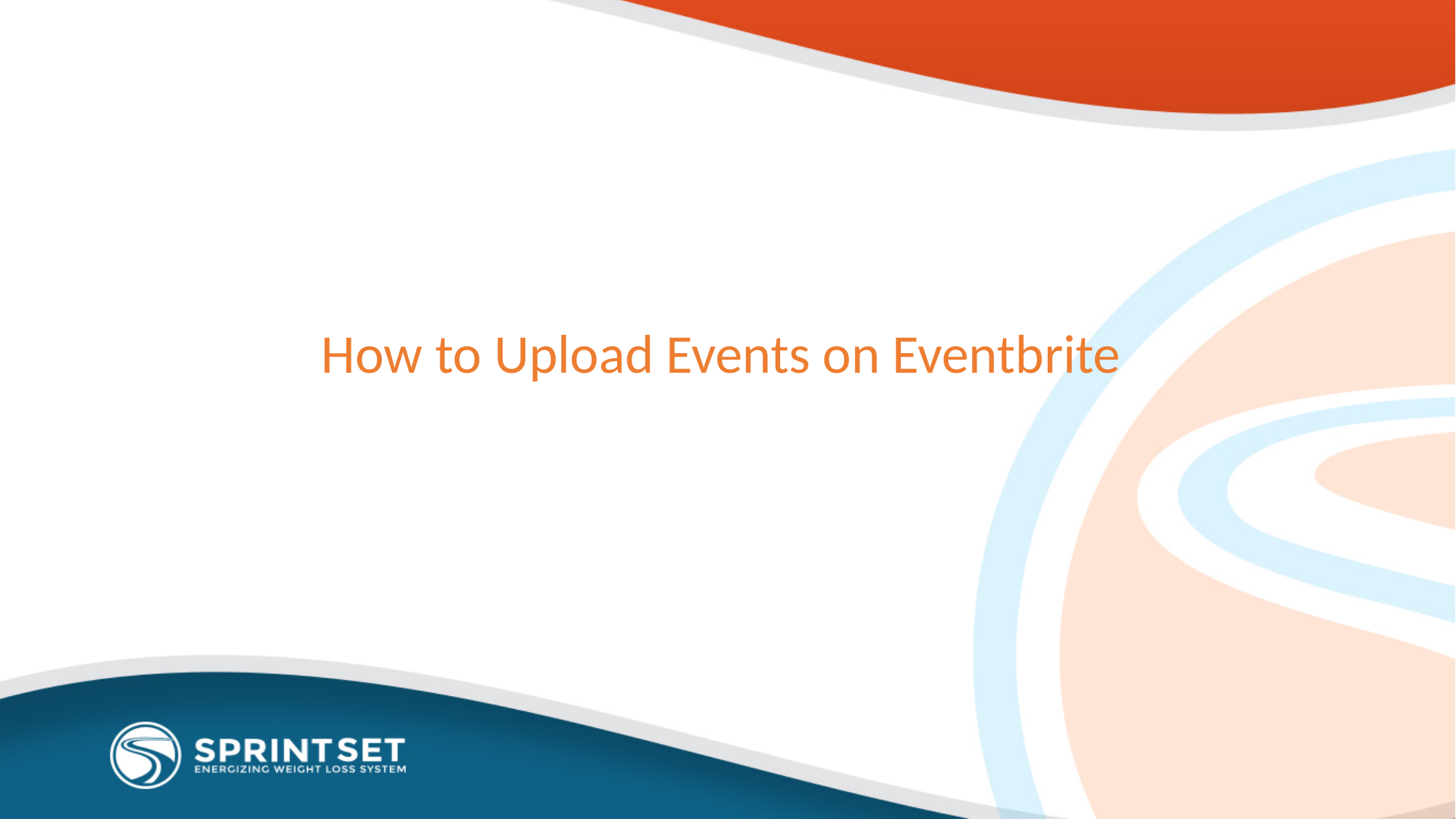

# How to Upload Events on Eventbrite